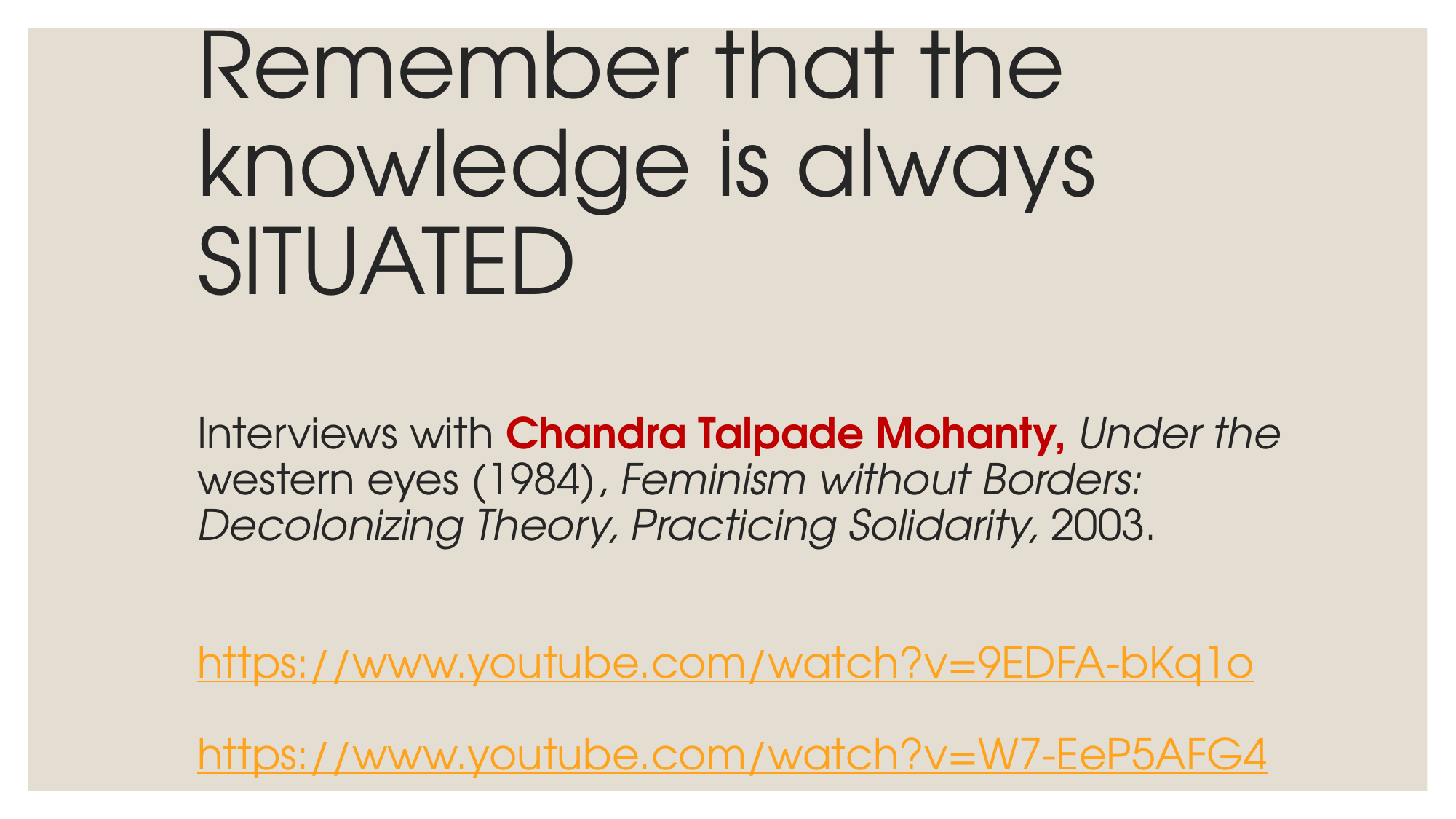

# Remember that the knowledge is always  SITUATED Interviews with Chandra Talpade Mohanty, Under the western eyes (1984), Feminism without Borders: Decolonizing Theory, Practicing Solidarity, 2003. https://www.youtube.com/watch?v=9EDFA-bKq1o https://www.youtube.com/watch?v=W7-EeP5AFG4